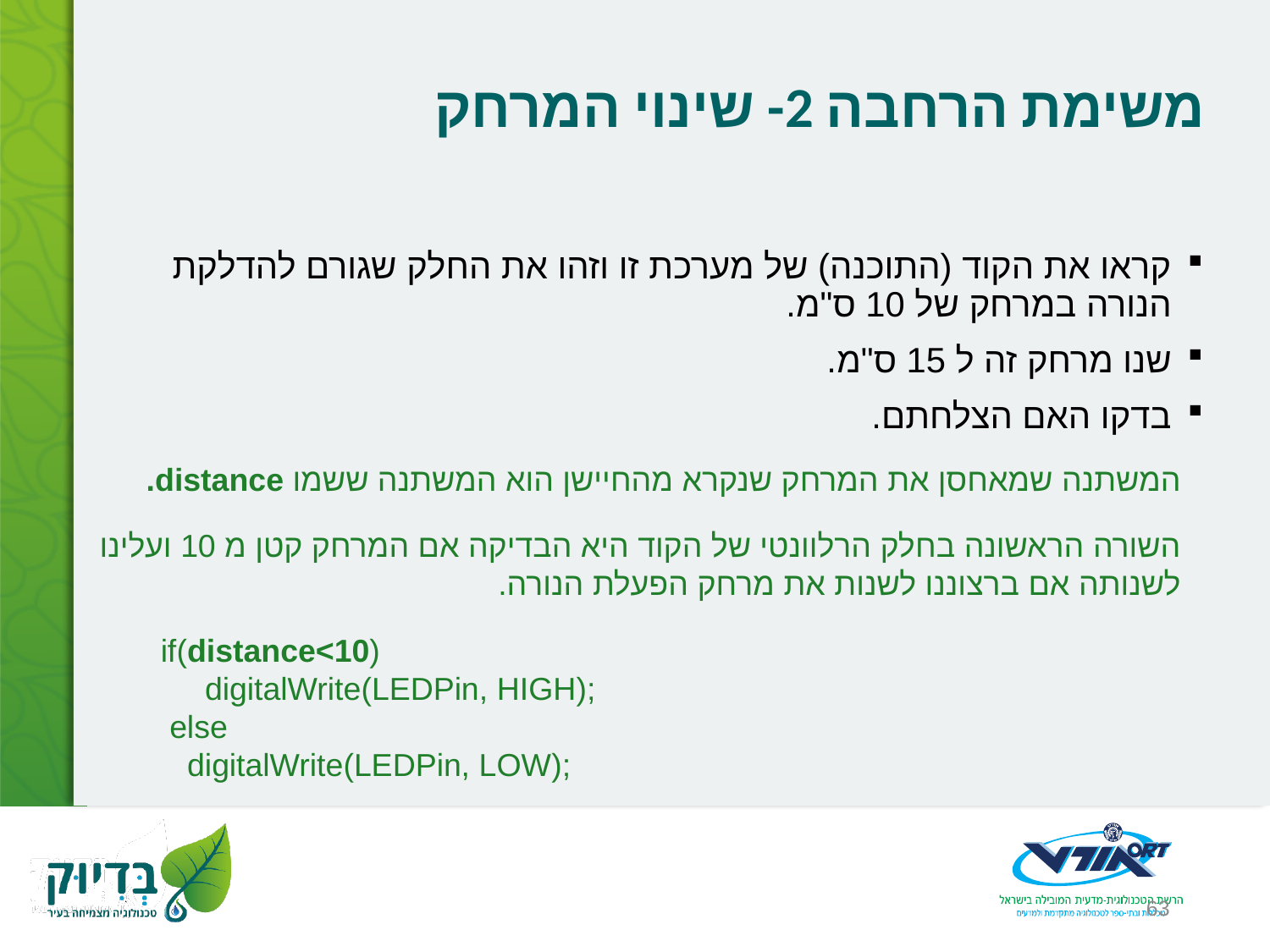

# משימת הרחבה 2- שינוי המרחק
קראו את הקוד (התוכנה) של מערכת זו וזהו את החלק שגורם להדלקת הנורה במרחק של 10 ס"מ.
שנו מרחק זה ל 15 ס"מ.
בדקו האם הצלחתם.

המשתנה שמאחסן את המרחק שנקרא מהחיישן הוא המשתנה ששמו distance.
השורה הראשונה בחלק הרלוונטי של הקוד היא הבדיקה אם המרחק קטן מ 10 ועלינו לשנותה אם ברצוננו לשנות את מרחק הפעלת הנורה.
 if(distance<10)
      digitalWrite(LEDPin, HIGH);
  else
    digitalWrite(LEDPin, LOW);

63